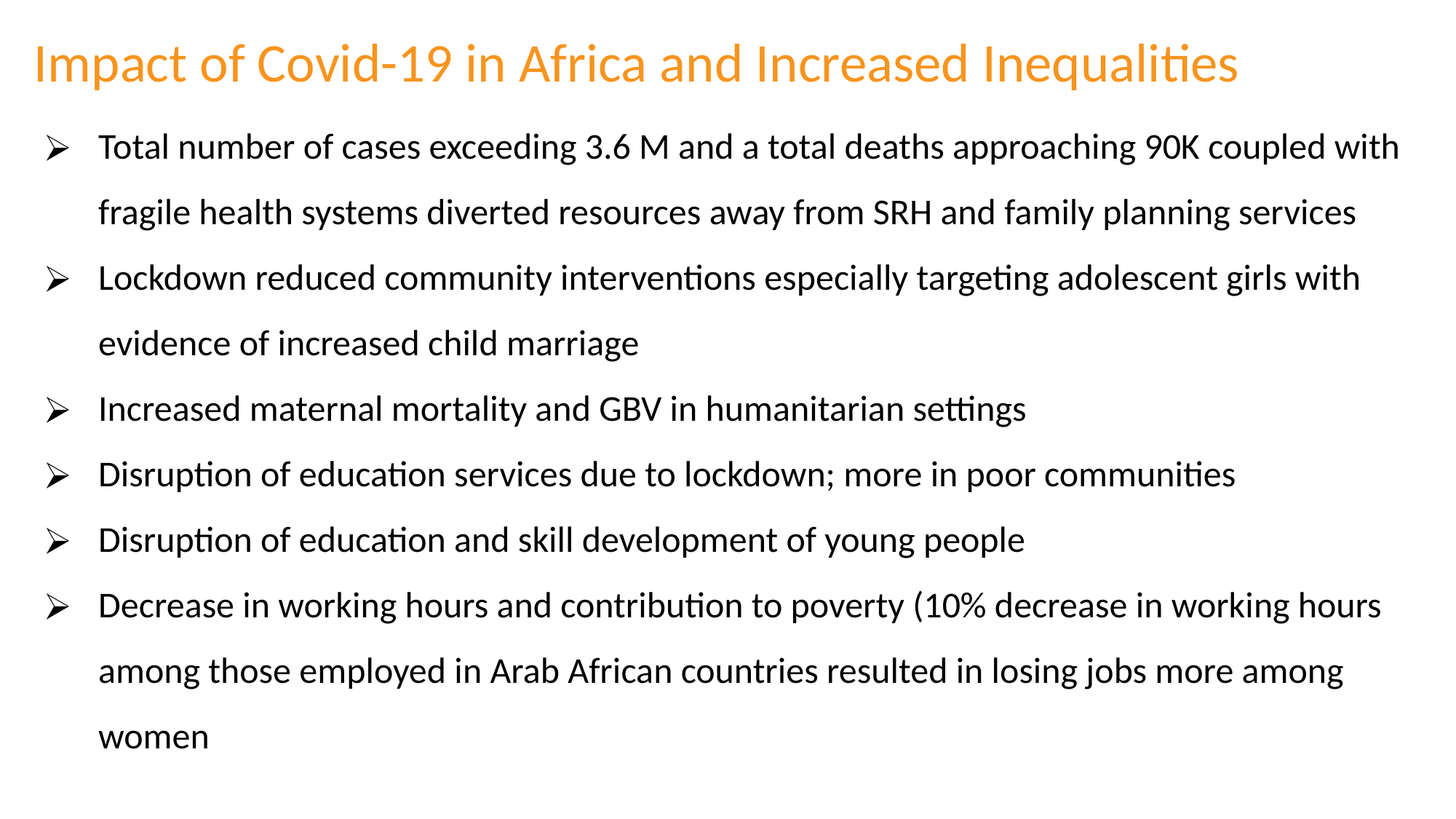

# Impact of Covid-19 in Africa and Increased Inequalities
Total number of cases exceeding 3.6 M and a total deaths approaching 90K coupled with fragile health systems diverted resources away from SRH and family planning services
Lockdown reduced community interventions especially targeting adolescent girls with evidence of increased child marriage
Increased maternal mortality and GBV in humanitarian settings
Disruption of education services due to lockdown; more in poor communities
Disruption of education and skill development of young people
Decrease in working hours and contribution to poverty (10% decrease in working hours among those employed in Arab African countries resulted in losing jobs more among women